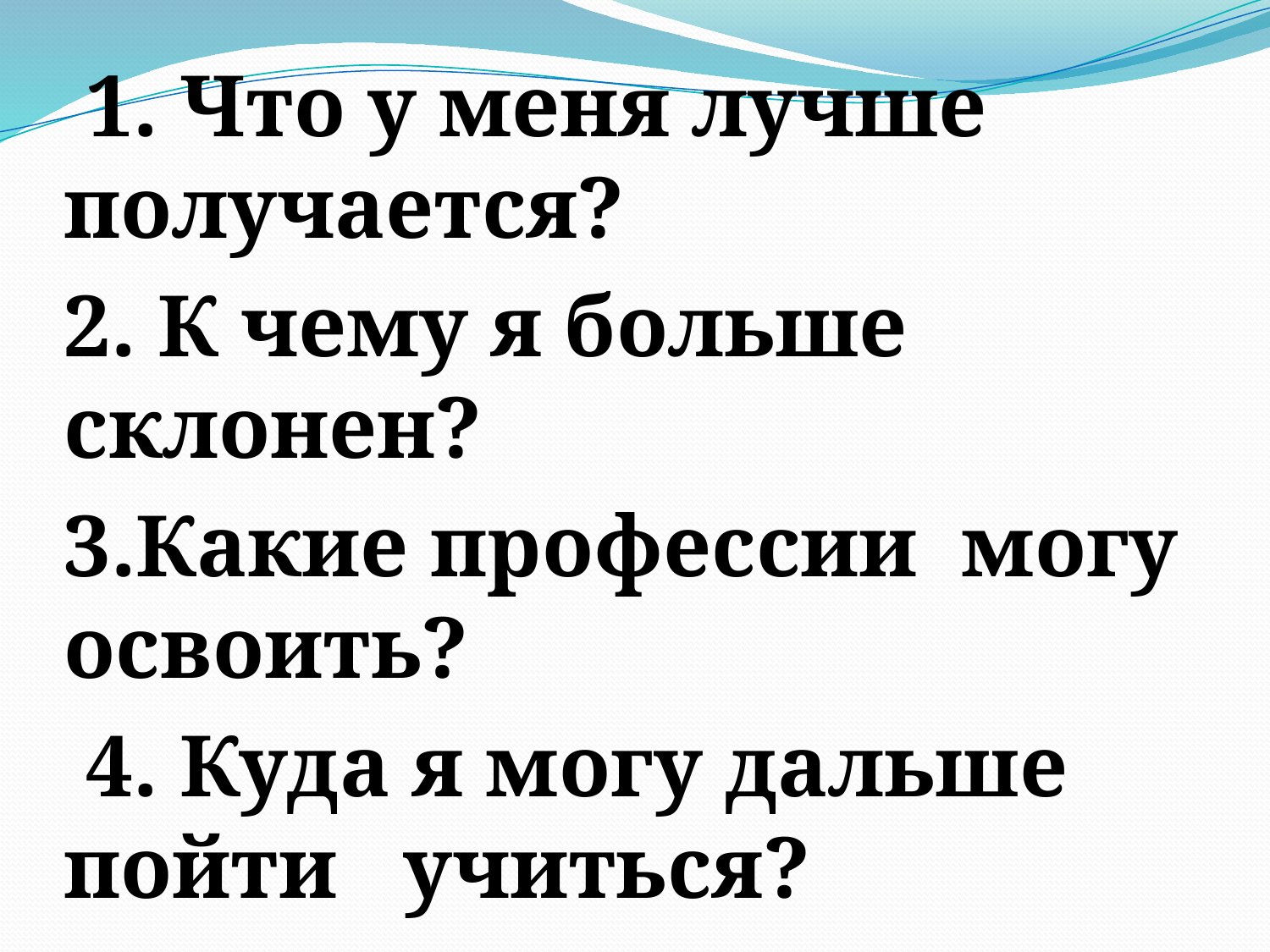

1. Что у меня лучше получается?
2. К чему я больше склонен?
3.Какие профессии  могу освоить?
 4. Куда я могу дальше пойти   учиться?

#